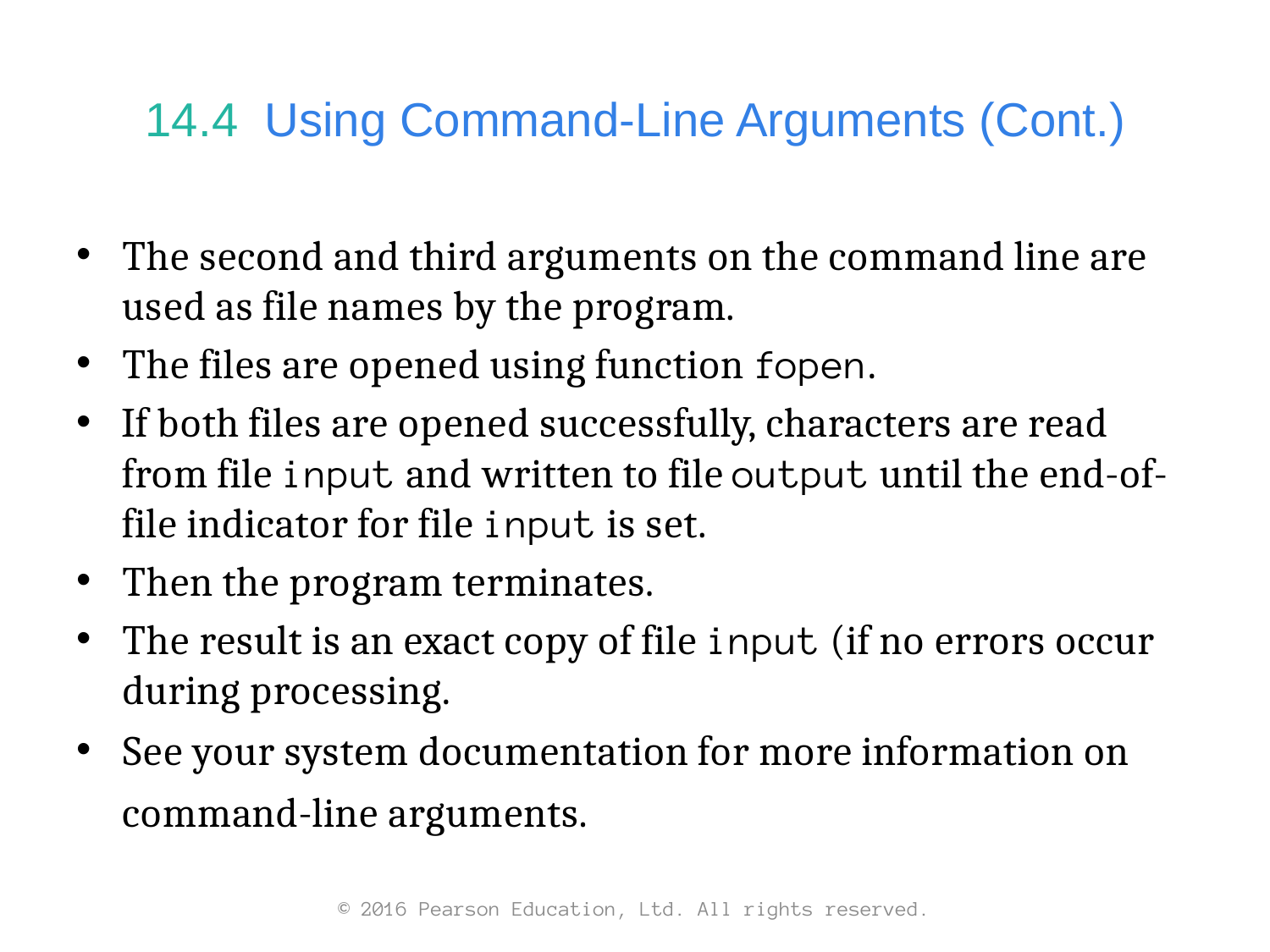

# 14.4  Using Command-Line Arguments (Cont.)
The second and third arguments on the command line are used as file names by the program.
The files are opened using function fopen.
If both files are opened successfully, characters are read from file input and written to file output until the end-of-file indicator for file input is set.
Then the program terminates.
The result is an exact copy of file input (if no errors occur during processing.
See your system documentation for more information on command-line arguments.
© 2016 Pearson Education, Ltd. All rights reserved.